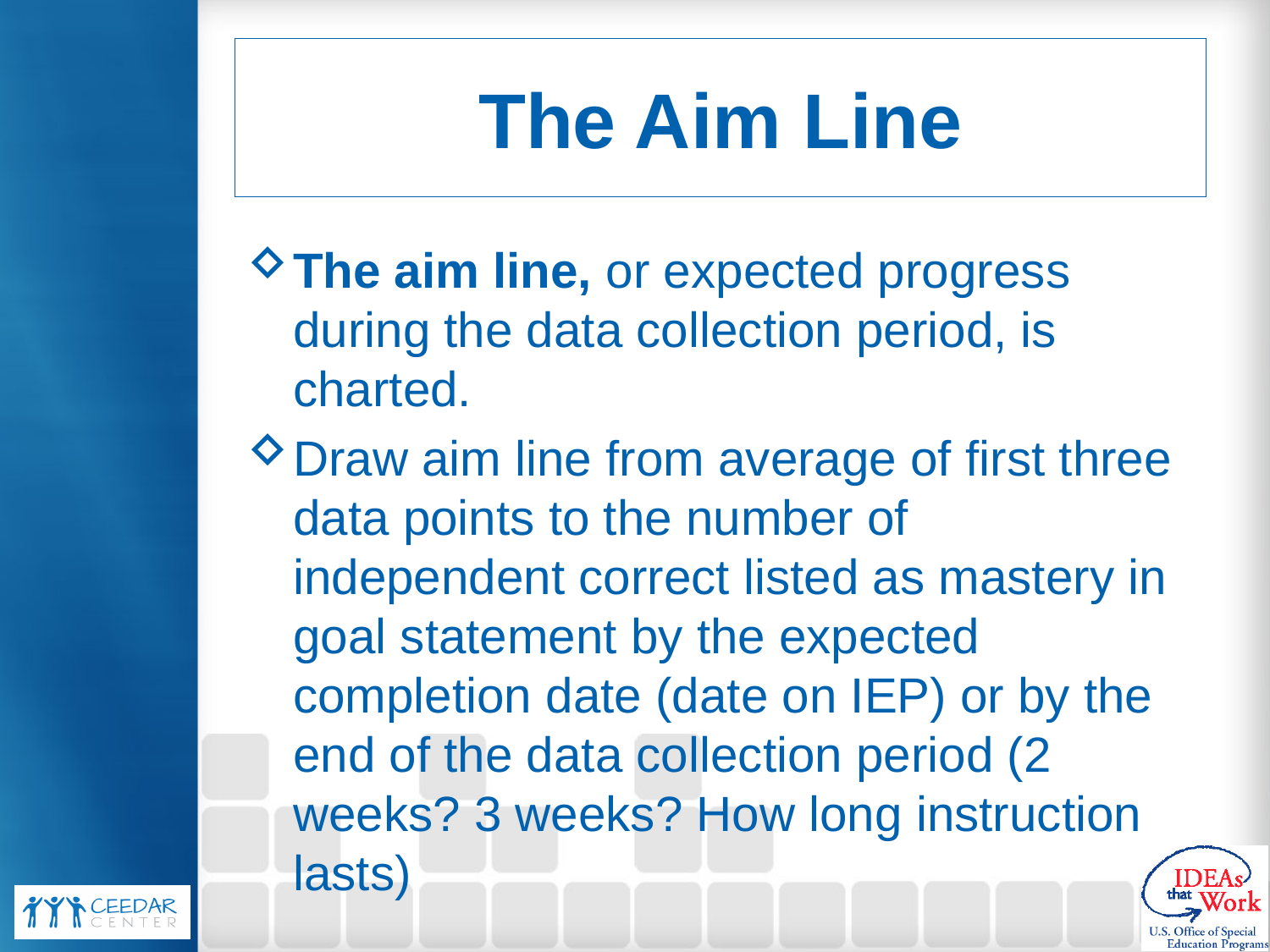

# The Aim Line
The aim line, or expected progress during the data collection period, is charted.
Draw aim line from average of first three data points to the number of independent correct listed as mastery in goal statement by the expected completion date (date on IEP) or by the end of the data collection period (2 weeks? 3 weeks? How long instruction lasts)